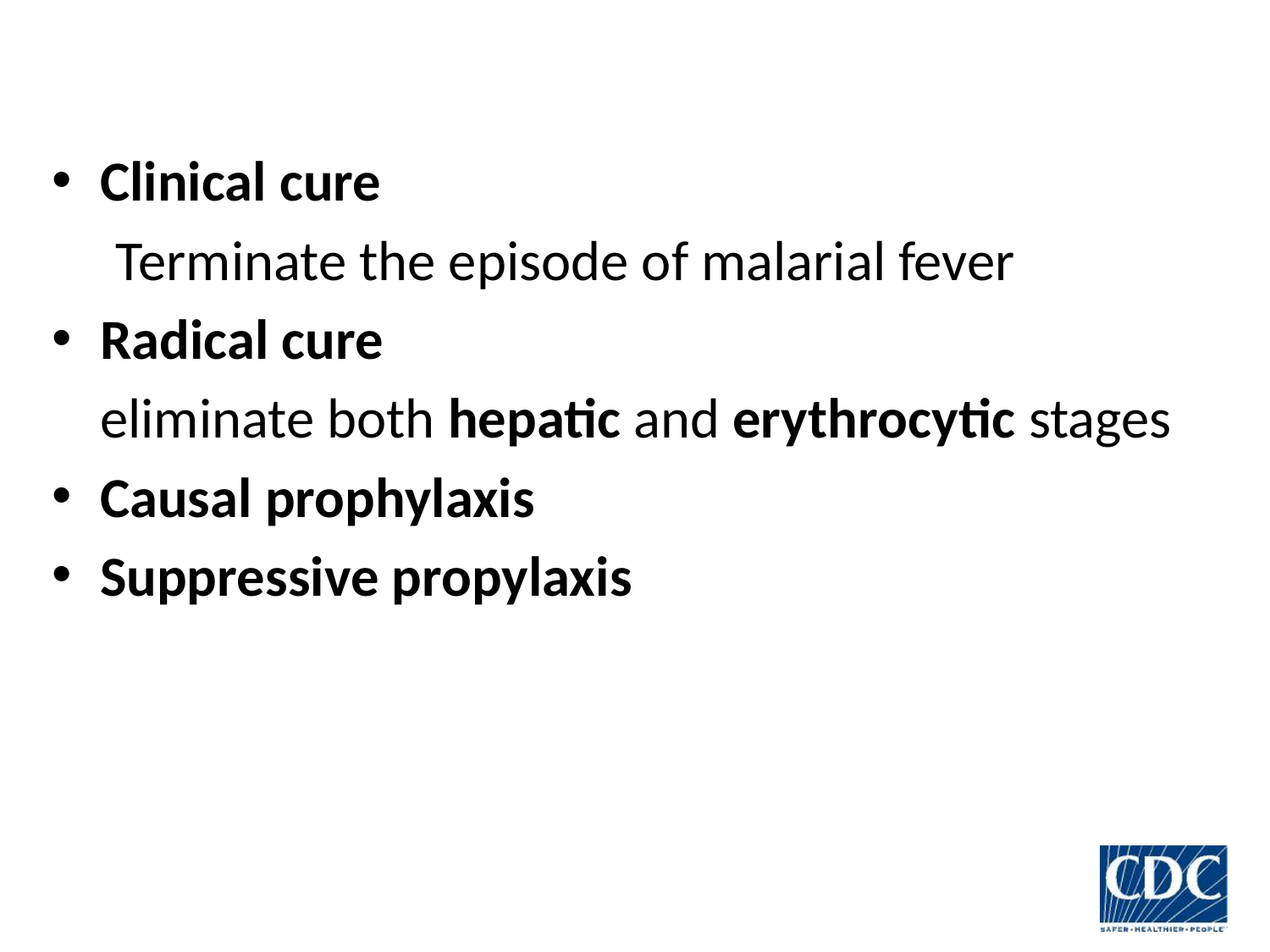

Clinical cure
Terminate the episode of malarial fever
Radical cure
	eliminate both hepatic and erythrocytic stages
Causal prophylaxis
Suppressive propylaxis